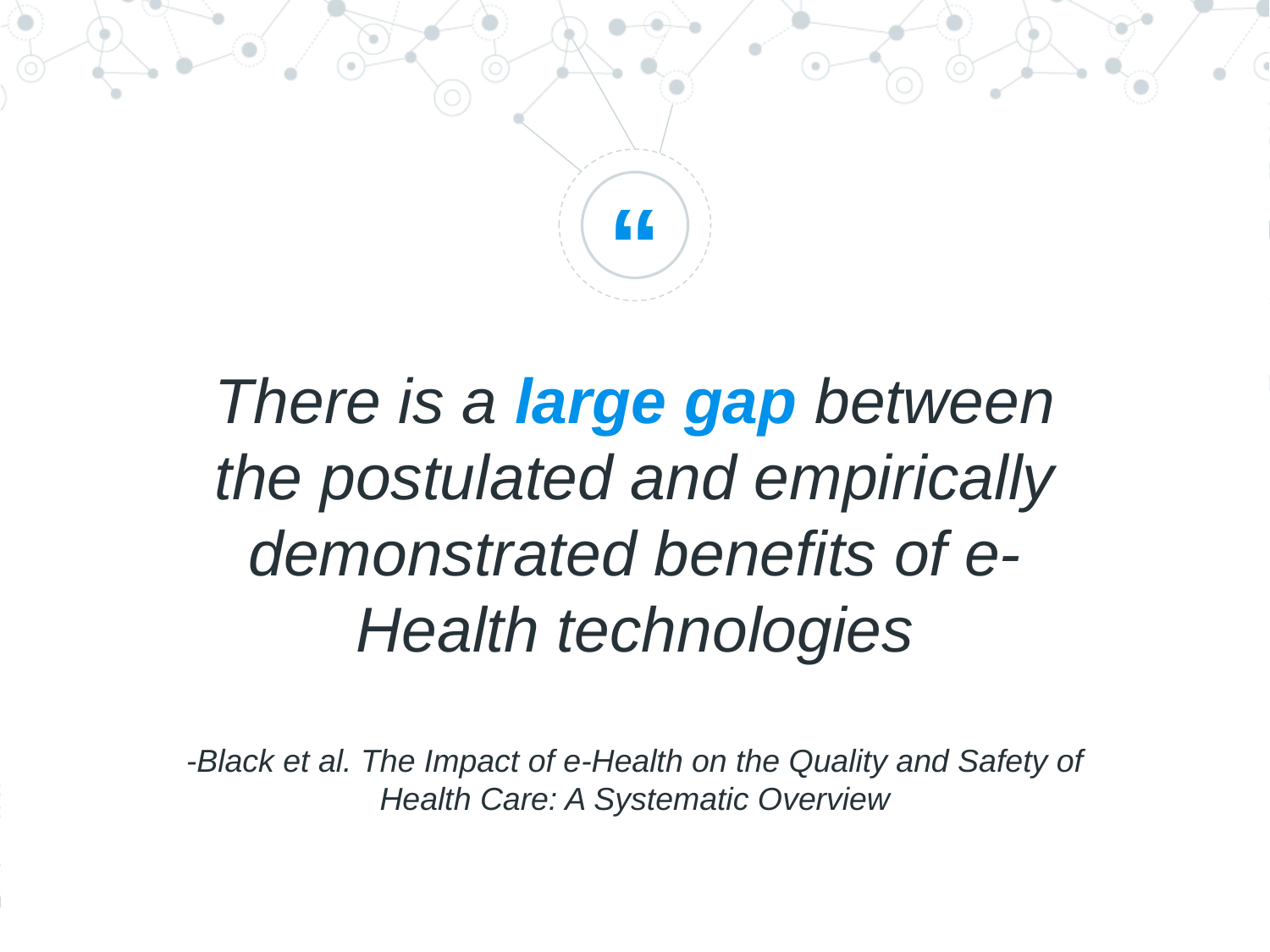

There is a large gap between the postulated and empirically demonstrated benefits of e-Health technologies

-Black et al. The Impact of e-Health on the Quality and Safety of Health Care: A Systematic Overview